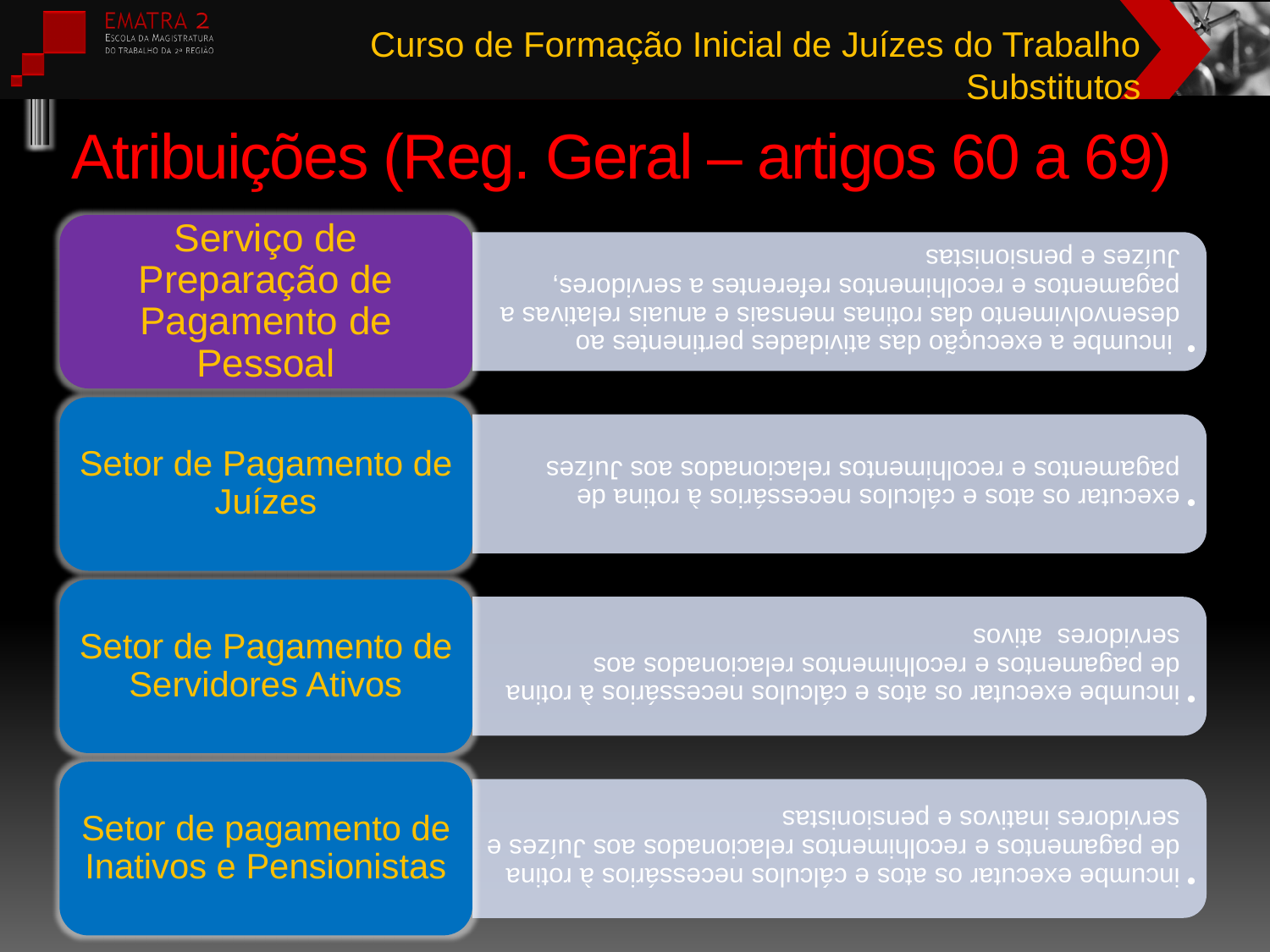

# Atribuições (Reg. Geral – artigos 60 a 69)
 incumbe a execução das atividades pertinentes ao desenvolvimento das rotinas mensais e anuais relativas a pagamentos e recolhimentos referentes a servidores, Juízes e pensionistas
Serviço de Preparação de Pagamento de Pessoal
executar os atos e cálculos necessários à rotina de pagamentos e recolhimentos relacionados aos Juízes
Setor de Pagamento de Juízes
incumbe executar os atos e cálculos necessários à rotina de pagamentos e recolhimentos relacionados aos servidores  ativos
Setor de Pagamento de Servidores Ativos
incumbe executar os atos e cálculos necessários à rotina de pagamentos e recolhimentos relacionados aos Juízes e servidores inativos e pensionistas
Setor de pagamento de Inativos e Pensionistas